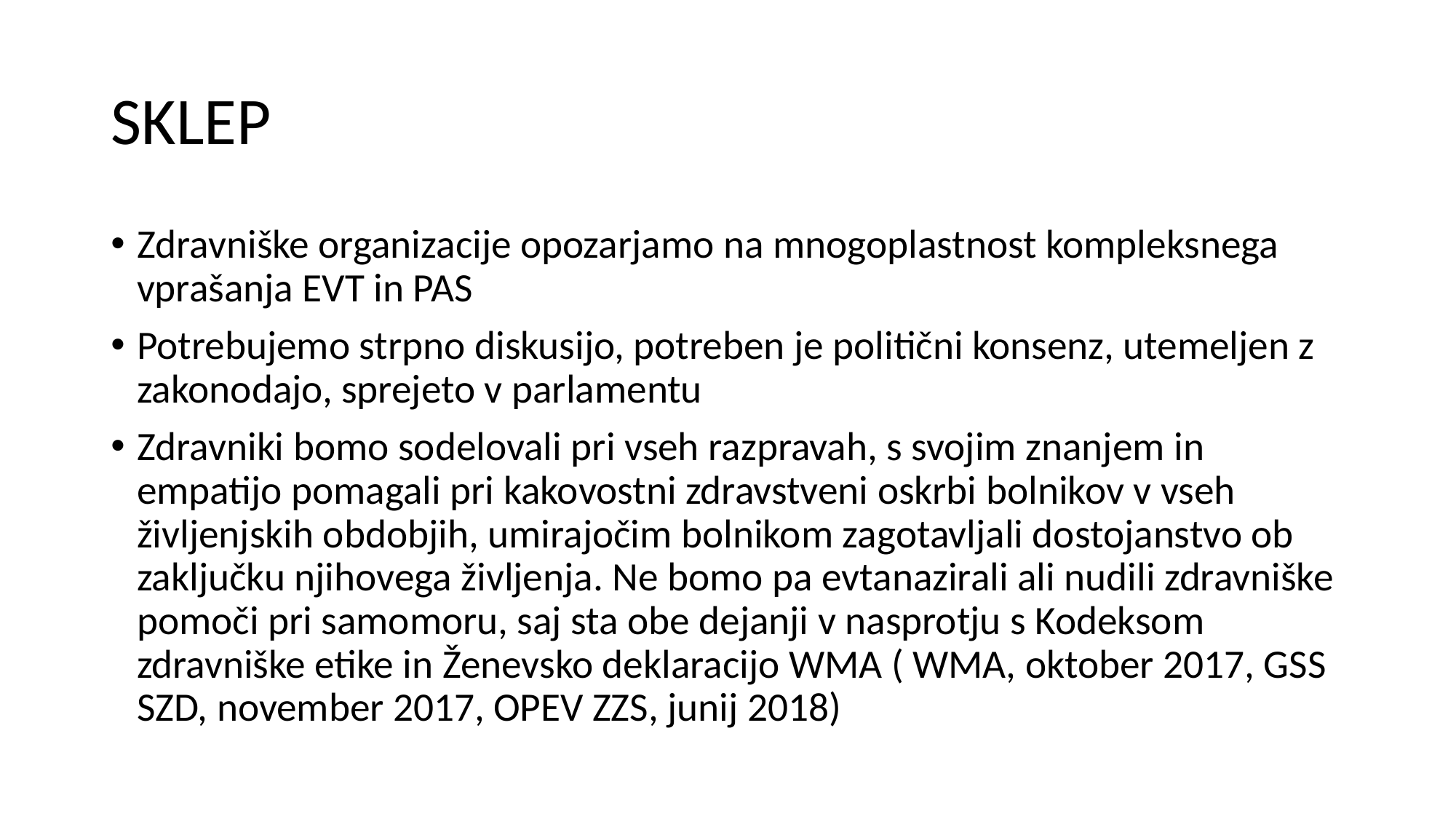

# SKLEP
Zdravniške organizacije opozarjamo na mnogoplastnost kompleksnega vprašanja EVT in PAS
Potrebujemo strpno diskusijo, potreben je politični konsenz, utemeljen z zakonodajo, sprejeto v parlamentu
Zdravniki bomo sodelovali pri vseh razpravah, s svojim znanjem in empatijo pomagali pri kakovostni zdravstveni oskrbi bolnikov v vseh življenjskih obdobjih, umirajočim bolnikom zagotavljali dostojanstvo ob zaključku njihovega življenja. Ne bomo pa evtanazirali ali nudili zdravniške pomoči pri samomoru, saj sta obe dejanji v nasprotju s Kodeksom zdravniške etike in Ženevsko deklaracijo WMA ( WMA, oktober 2017, GSS SZD, november 2017, OPEV ZZS, junij 2018)